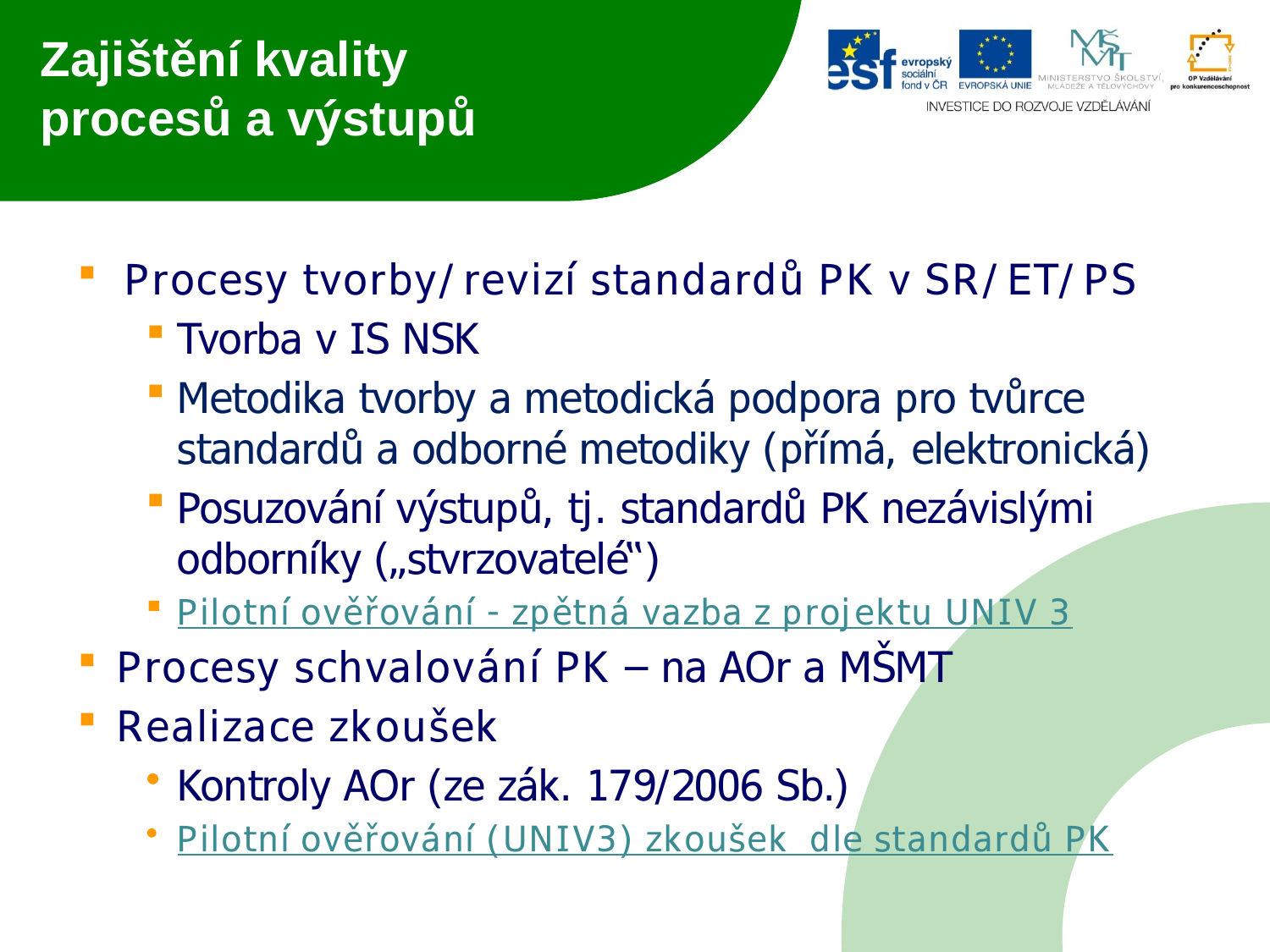

# Zajištění kvality procesů a výstupů
Procesy tvorby/revizí standardů PK v SR/ET/PS
Tvorba v IS NSK
Metodika tvorby a metodická podpora pro tvůrce standardů a odborné metodiky (přímá, elektronická)
Posuzování výstupů, tj. standardů PK nezávislými odborníky („stvrzovatelé“)
Pilotní ověřování - zpětná vazba z projektu UNIV 3
Procesy schvalování PK – na AOr a MŠMT
Realizace zkoušek
Kontroly AOr (ze zák. 179/2006 Sb.)
Pilotní ověřování (UNIV3) zkoušek  dle standardů PK